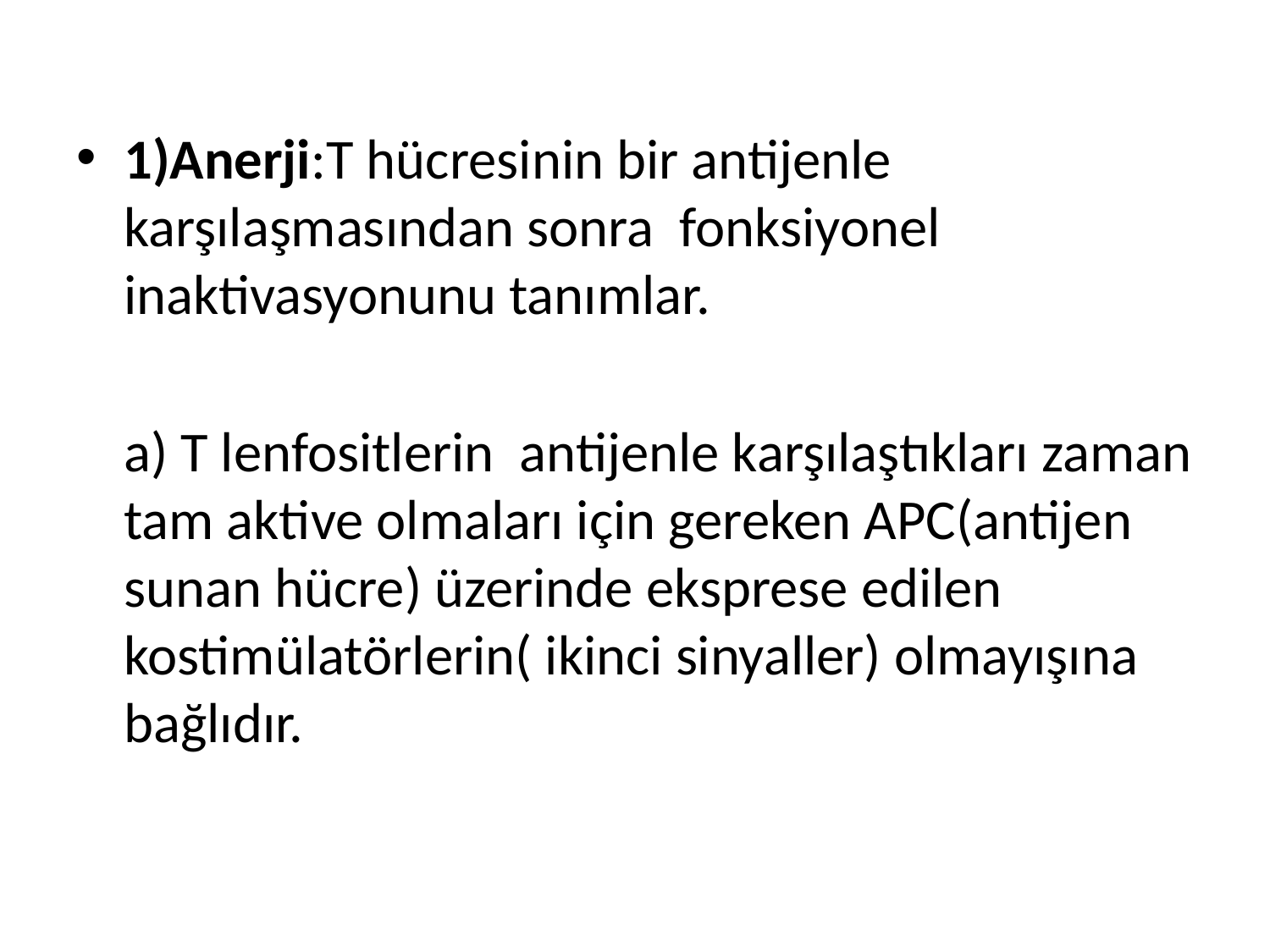

1)Anerji:T hücresinin bir antijenle karşılaşmasından sonra  fonksiyonel inaktivasyonunu tanımlar.

	a) T lenfositlerin  antijenle karşılaştıkları zaman tam aktive olmaları için gereken APC(antijen sunan hücre) üzerinde eksprese edilen kostimülatörlerin( ikinci sinyaller) olmayışına bağlıdır.